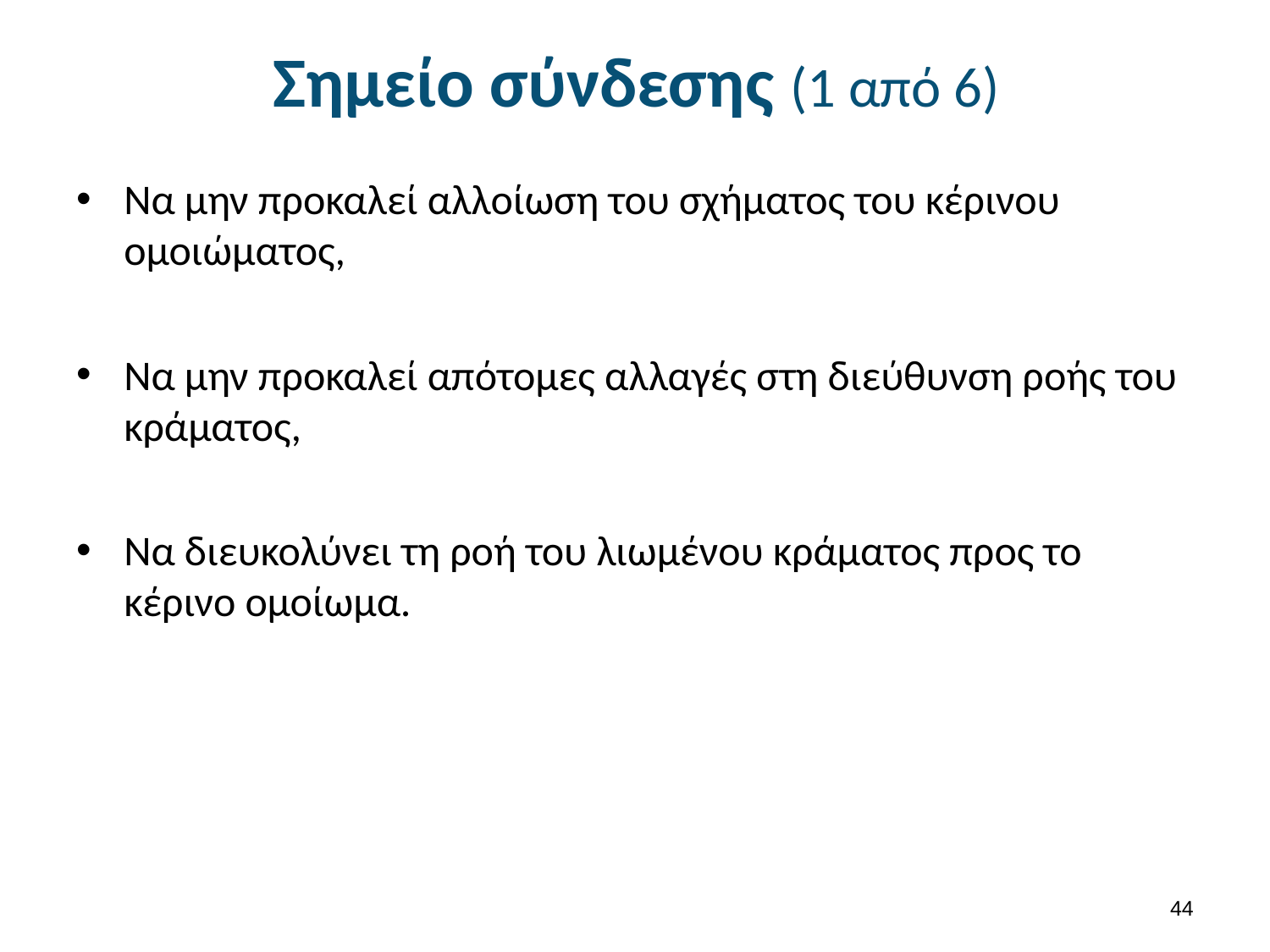

# Σημείο σύνδεσης (1 από 6)
Να μην προκαλεί αλλοίωση του σχήματος του κέρινου ομοιώματος,
Να μην προκαλεί απότομες αλλαγές στη διεύθυνση ροής του κράματος,
Να διευκολύνει τη ροή του λιωμένου κράματος προς το κέρινο ομοίωμα.

44